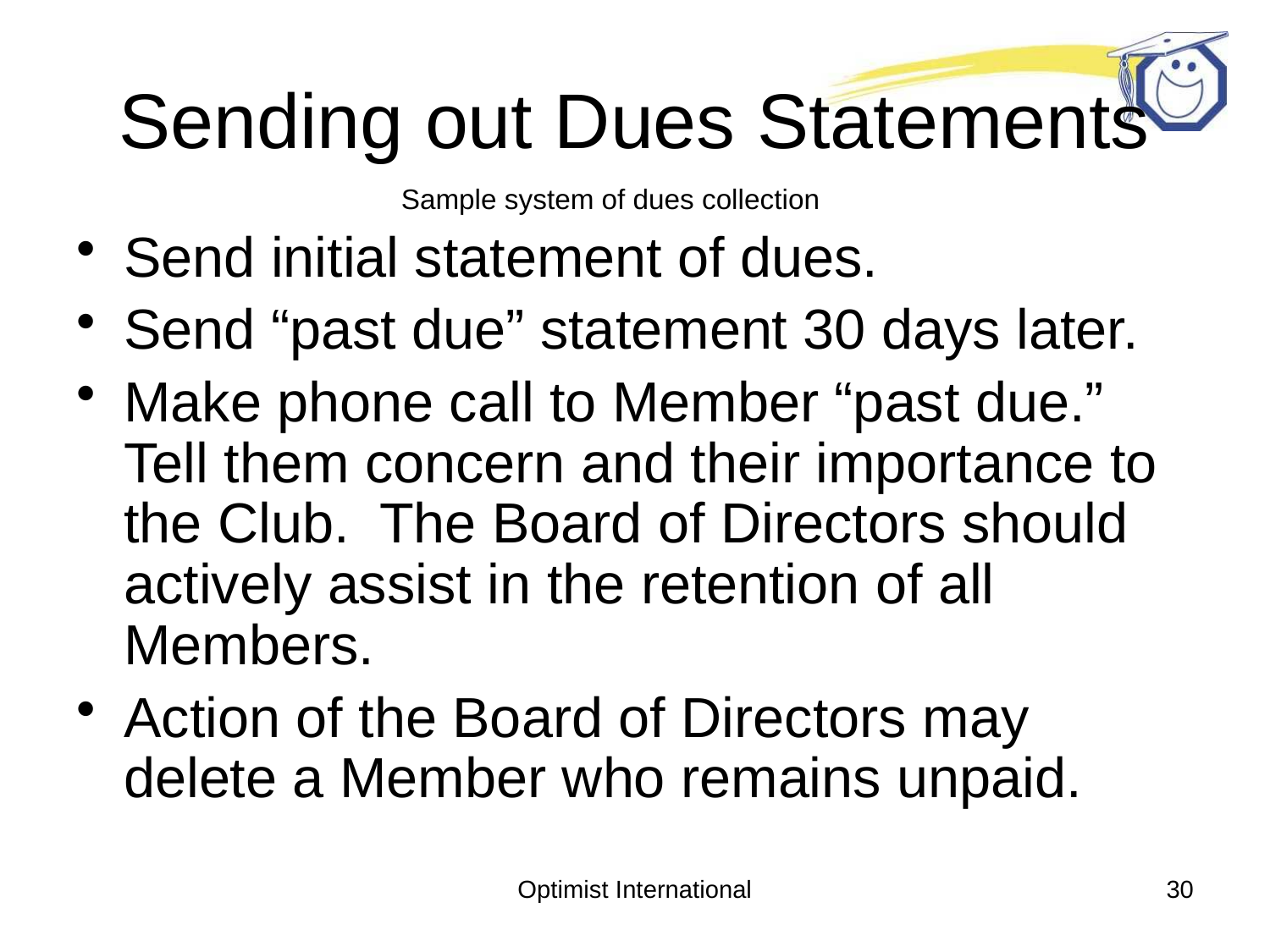

# Sending out Dues Statements
Sample system of dues collection
Send initial statement of dues.
Send “past due” statement 30 days later.
Make phone call to Member “past due.”  Tell them concern and their importance to the Club.  The Board of Directors should actively assist in the retention of all Members.
Action of the Board of Directors may delete a Member who remains unpaid.

Optimist International
30